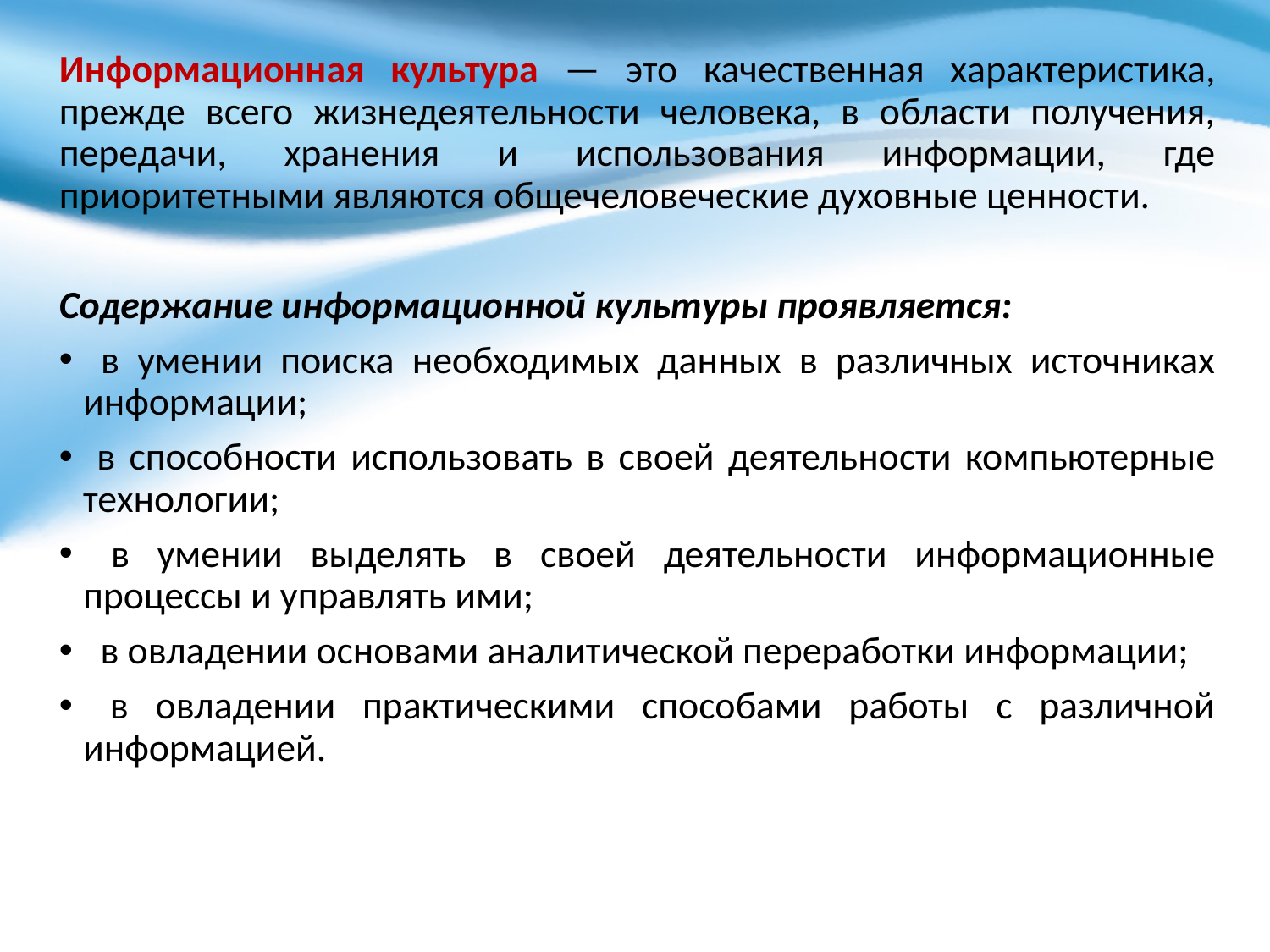

Информационная культура — это качественная характеристика, прежде всего жизнедеятельности человека, в области получения, передачи, хранения и использования информации, где приоритетными являются общечеловеческие духовные ценности.

Содержание информационной культуры проявляется:
 в умении поиска необходимых данных в различных источниках информации;
 в способности использовать в своей деятельности компьютерные технологии;
 в умении выделять в своей деятельности информационные процессы и управлять ими;
  в овладении основами аналитической переработки информации;
 в овладении практическими способами работы с различной информацией.